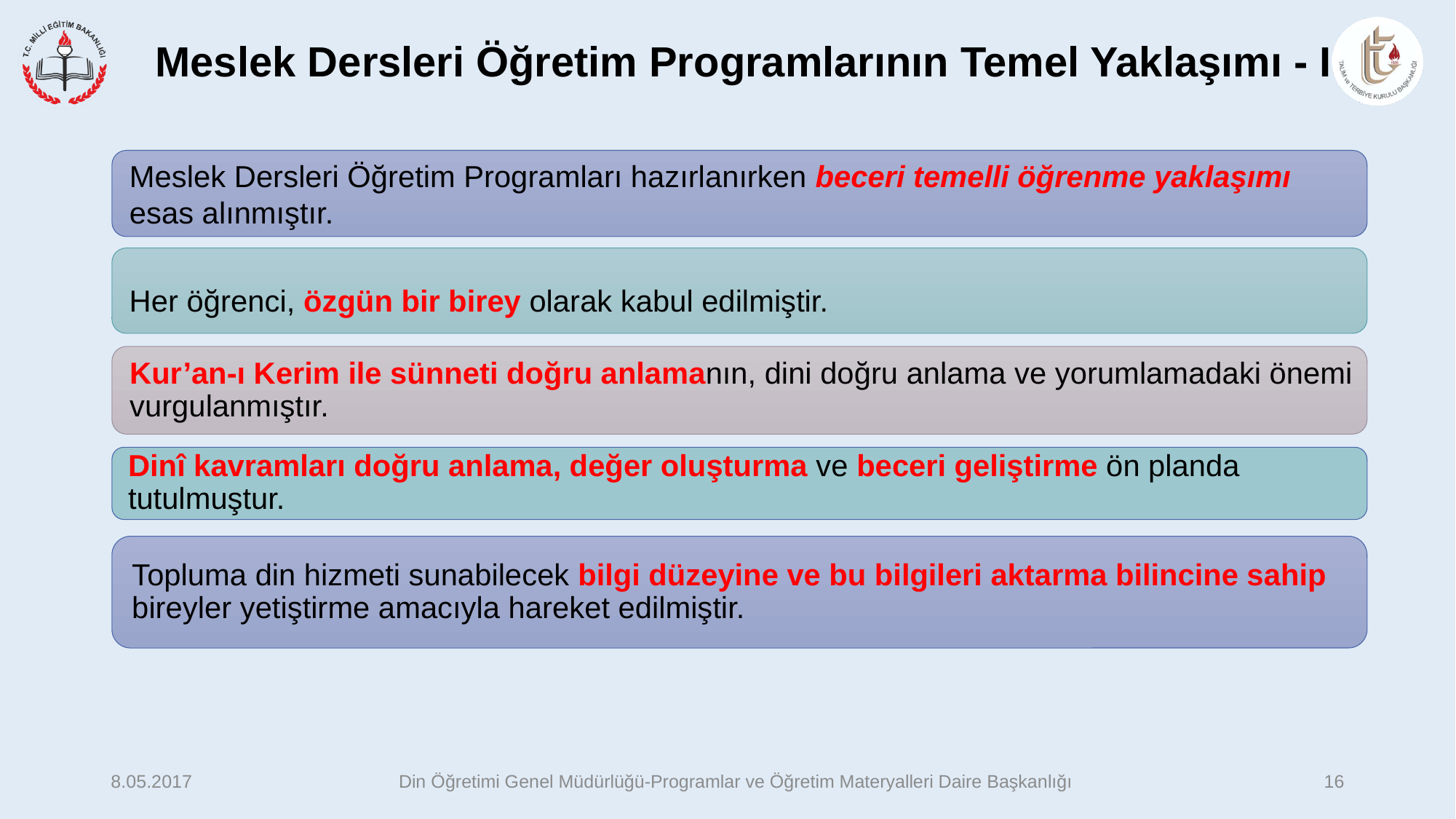

# Meslek Dersleri Öğretim Programlarının Temel Yaklaşımı - I
Meslek Dersleri Öğretim Programları hazırlanırken beceri temelli öğrenme yaklaşımı esas alınmıştır.
Her öğrenci, özgün bir birey olarak kabul edilmiştir.
Kur’an-ı Kerim ile sünneti doğru anlamanın, dini doğru anlama ve yorumlamadaki önemi vurgulanmıştır.
Dinî kavramları doğru anlama, değer oluşturma ve beceri geliştirme ön planda tutulmuştur.
Topluma din hizmeti sunabilecek bilgi düzeyine ve bu bilgileri aktarma bilincine sahip bireyler yetiştirme amacıyla hareket edilmiştir.
8.05.2017
Din Öğretimi Genel Müdürlüğü-Programlar ve Öğretim Materyalleri Daire Başkanlığı
16